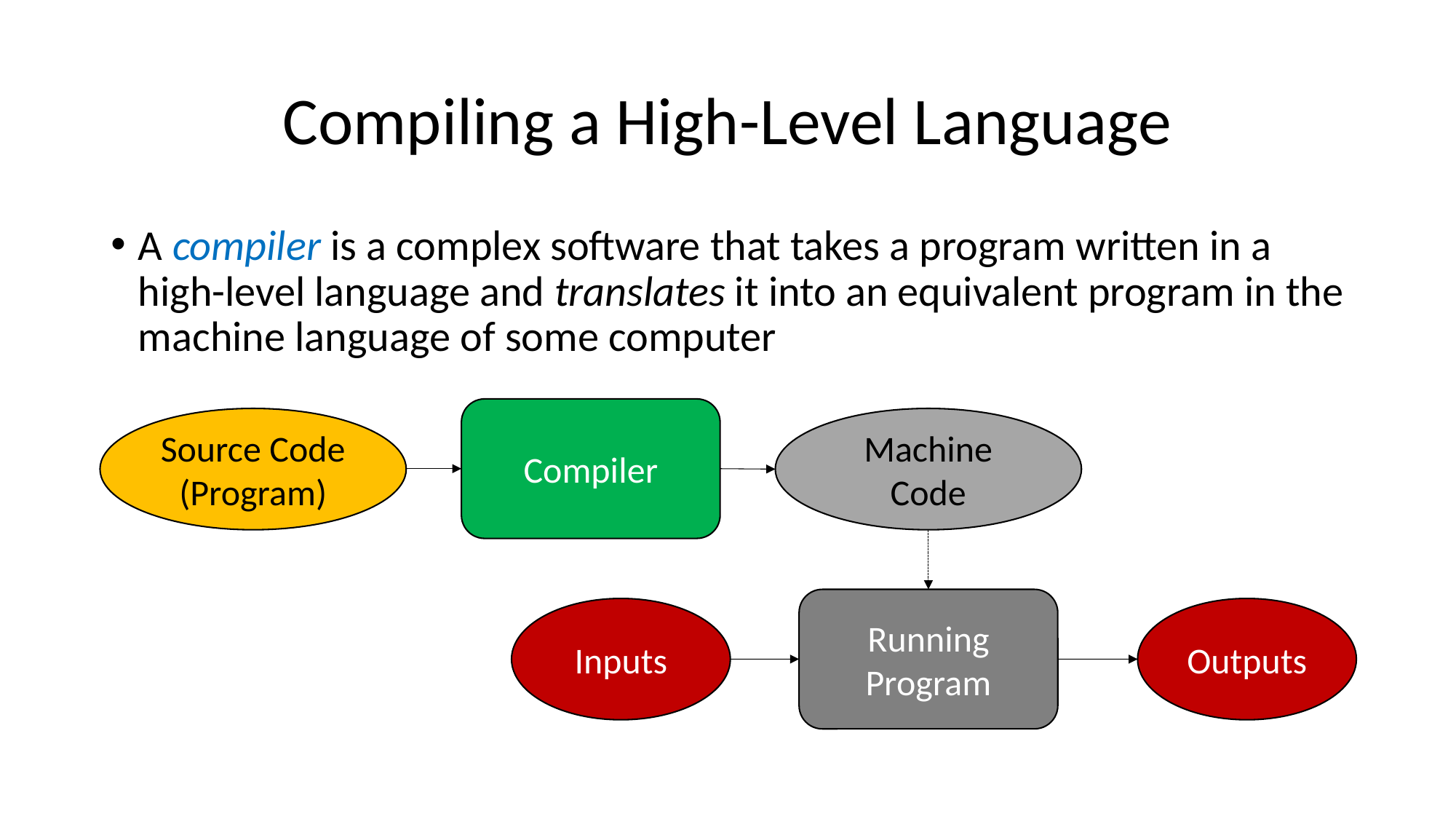

# Compiling a High-Level Language
A compiler is a complex software that takes a program written in a high-level language and translates it into an equivalent program in the machine language of some computer

Compiler
Source Code (Program)
Machine Code
Running Program
Inputs
Outputs